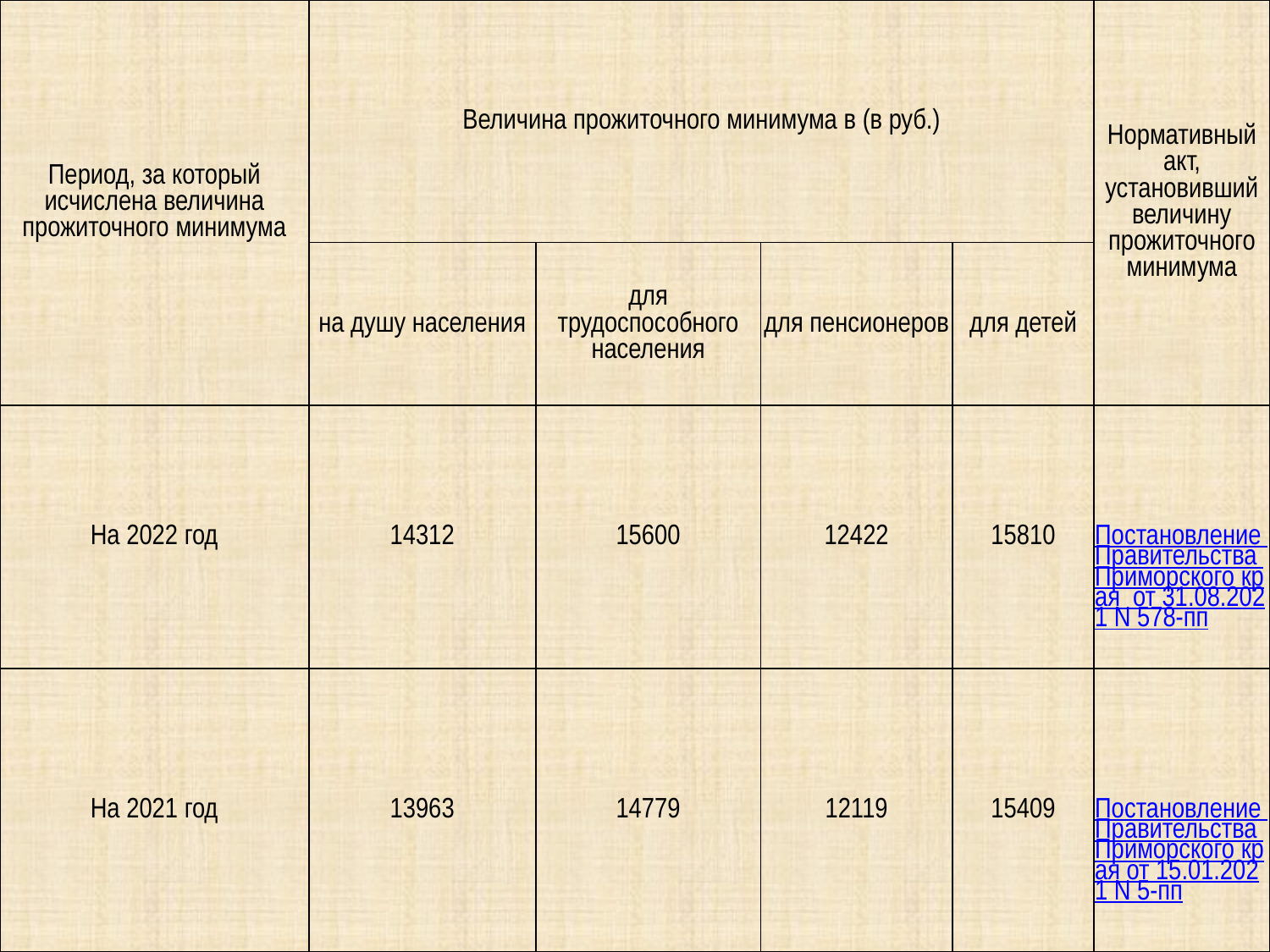

| Период, за который исчислена величина прожиточного минимума | Величина прожиточного минимума в (в руб.) |  |  |  | Нормативный акт, установивший величину прожиточного минимума |
| --- | --- | --- | --- | --- | --- |
|  | на душу населения | для трудоспособного населения | для пенсионеров | для детей |  |
| На 2022 год | 14312 | 15600 | 12422 | 15810 | Постановление Правительства Приморского края от 31.08.2021 N 578-пп |
| На 2021 год | 13963 | 14779 | 12119 | 15409 | Постановление Правительства Приморского края от 15.01.2021 N 5-пп |